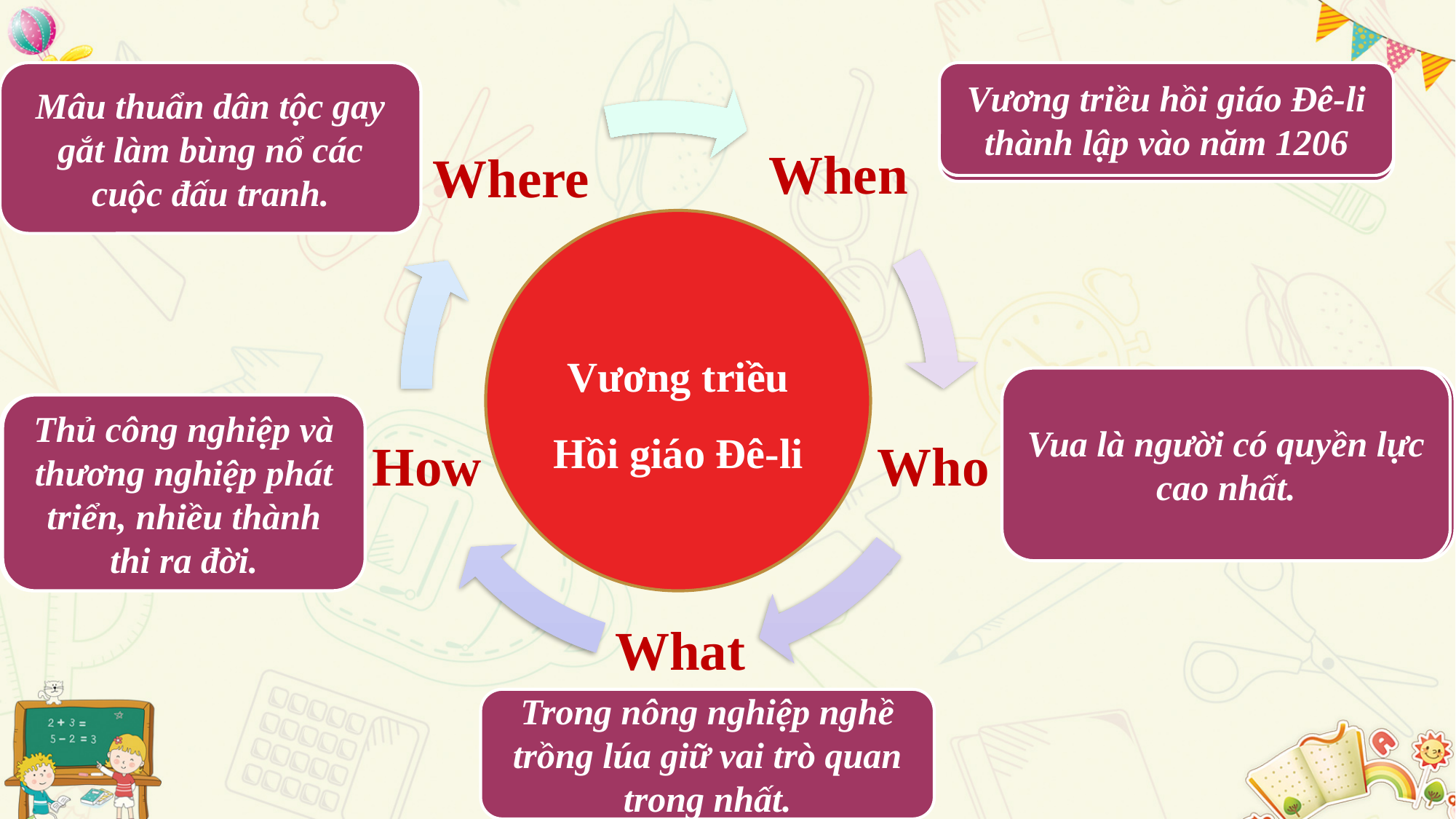

Mâu thuẩn dân tộc gay gắt làm bùng nổ các cuộc đấu tranh.
Vương triều hồi giáo Đê-li thành lập vào năm 1206
Vương triều hồi giáo Đê-li thành lập khi nào?
Xã hội của vương triều Hồi giáo Đê-li có đặc điểm gì?
When
Who
What
How
Where
Vương triều Hồi giáo Đê-li
Vua là người có quyền lực cao nhất.
Ai là người có quyền lực cao nhất?
Thủ công nghiệp và thương nghiệp phát triển, nhiều thành thi ra đời.
Thủ công nghiệp và thương nghiệp như thế nào?
Trong nông nghiệp nghề trồng lúa giữ vai trò quan trong nhất.
Trong nông nghiệp nghề giữ vai trò quan trong nhất?